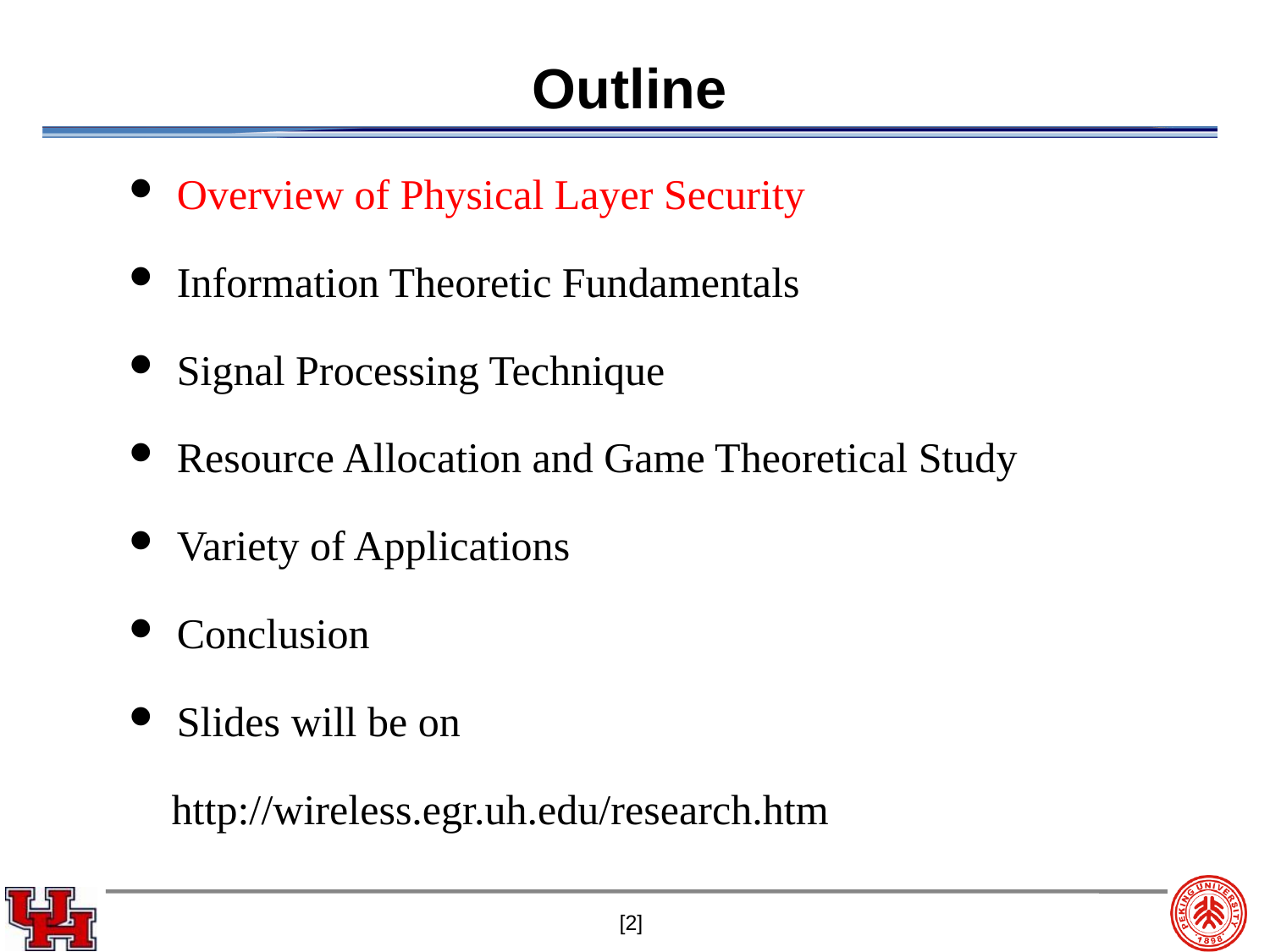

# Outline
Overview of Physical Layer Security
Information Theoretic Fundamentals
Signal Processing Technique
Resource Allocation and Game Theoretical Study
Variety of Applications
Conclusion
Slides will be on
    http://wireless.egr.uh.edu/research.htm
[2]